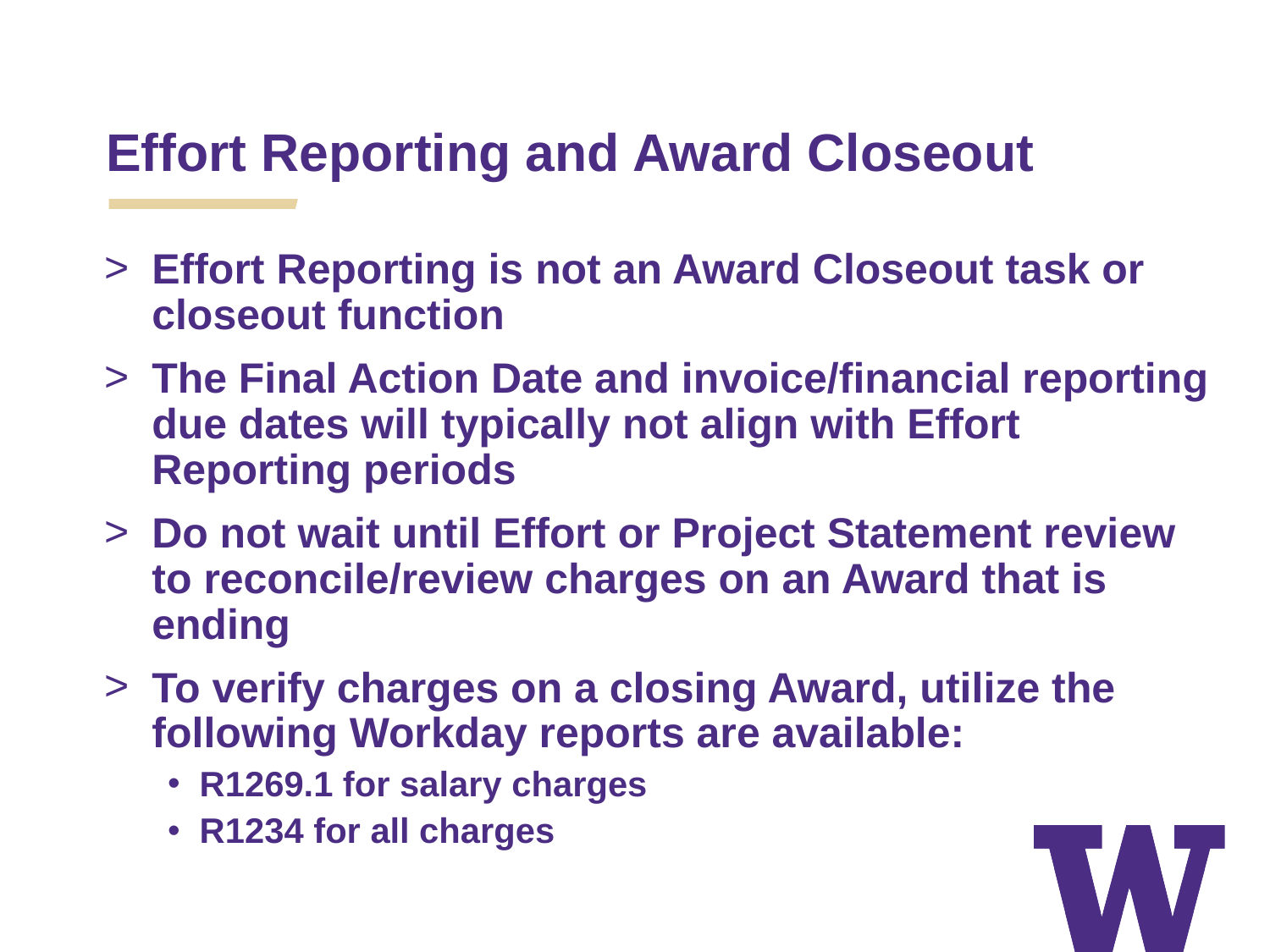

Effort Reporting and Award Closeout
Effort Reporting is not an Award Closeout task or closeout function
The Final Action Date and invoice/financial reporting due dates will typically not align with Effort Reporting periods
Do not wait until Effort or Project Statement review to reconcile/review charges on an Award that is ending
To verify charges on a closing Award, utilize the following Workday reports are available:
R1269.1 for salary charges
R1234 for all charges